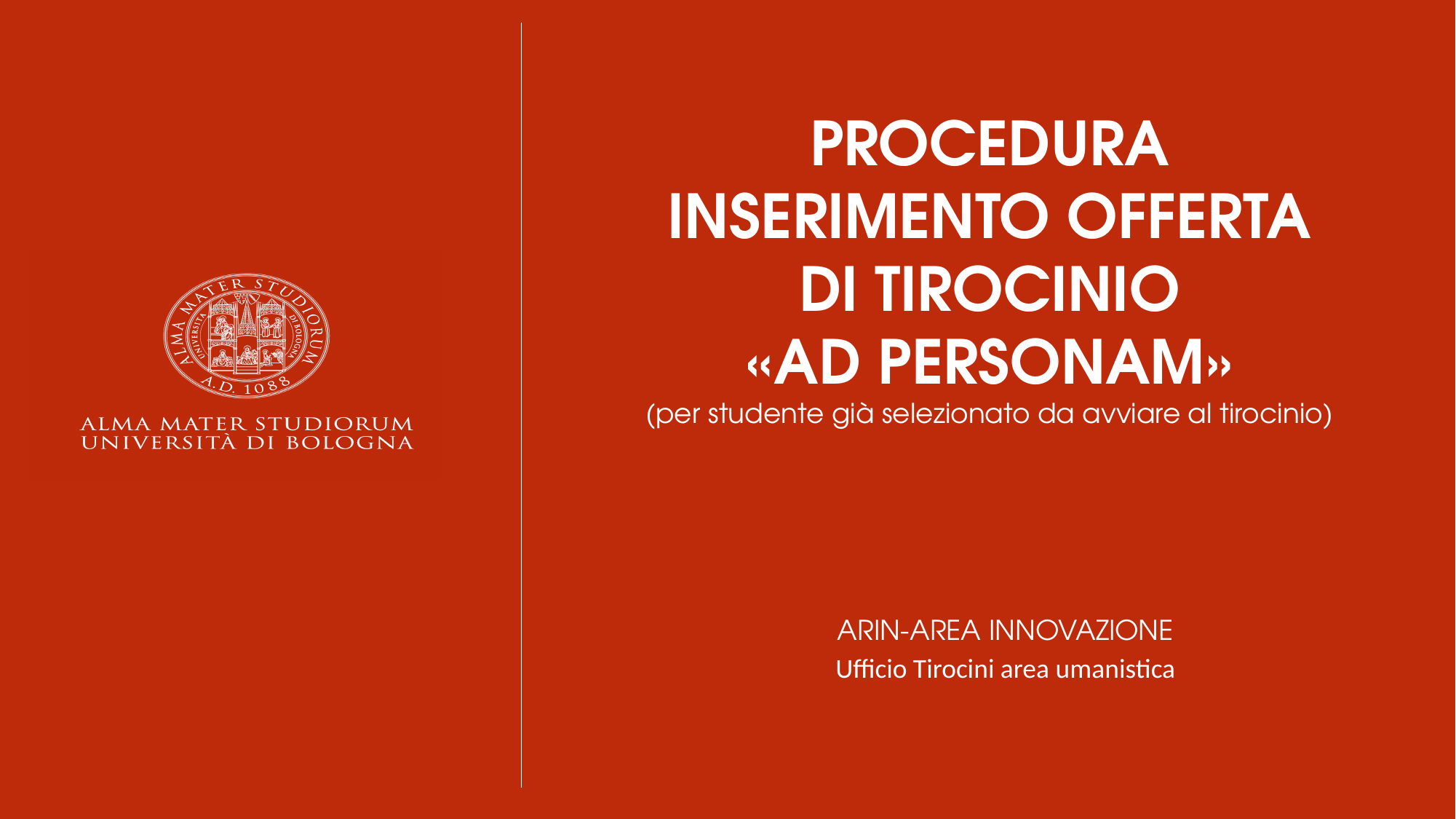

PROCEDURA
INSERIMENTO OFFERTA
DI TIROCINIO
«AD PERSONAM»
(per studente già selezionato da avviare al tirocinio)

ARIN-AREA INNOVAZIONE
Ufficio Tirocini area umanistica